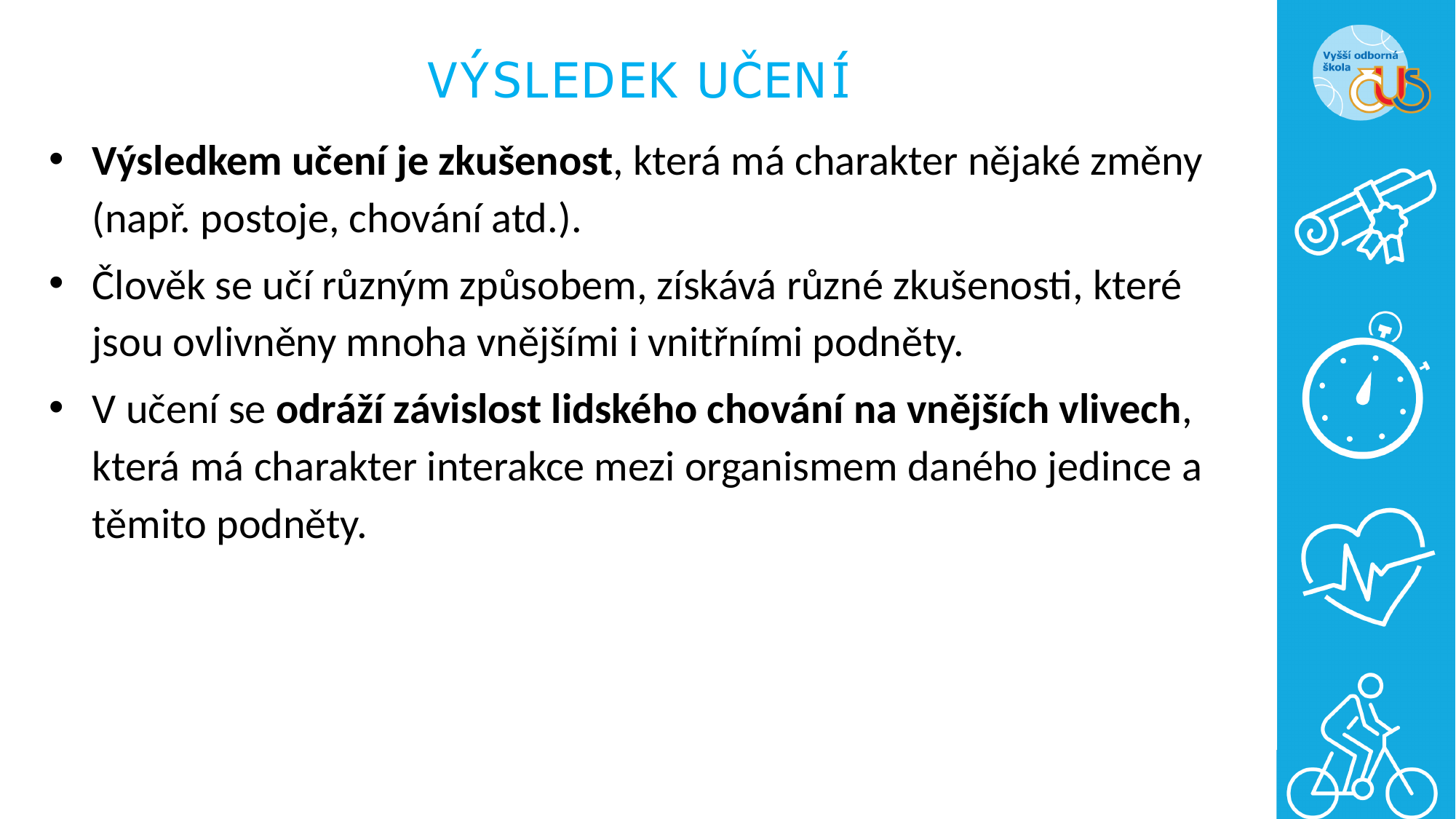

# VÝSLEDEK UČENÍ
Výsledkem učení je zkušenost, která má charakter nějaké změny (např. postoje, chování atd.).
Člověk se učí různým způsobem, získává různé zkušenosti, které jsou ovlivněny mnoha vnějšími i vnitřními podněty.
V učení se odráží závislost lidského chování na vnějších vlivech, která má charakter interakce mezi organismem daného jedince a těmito podněty.